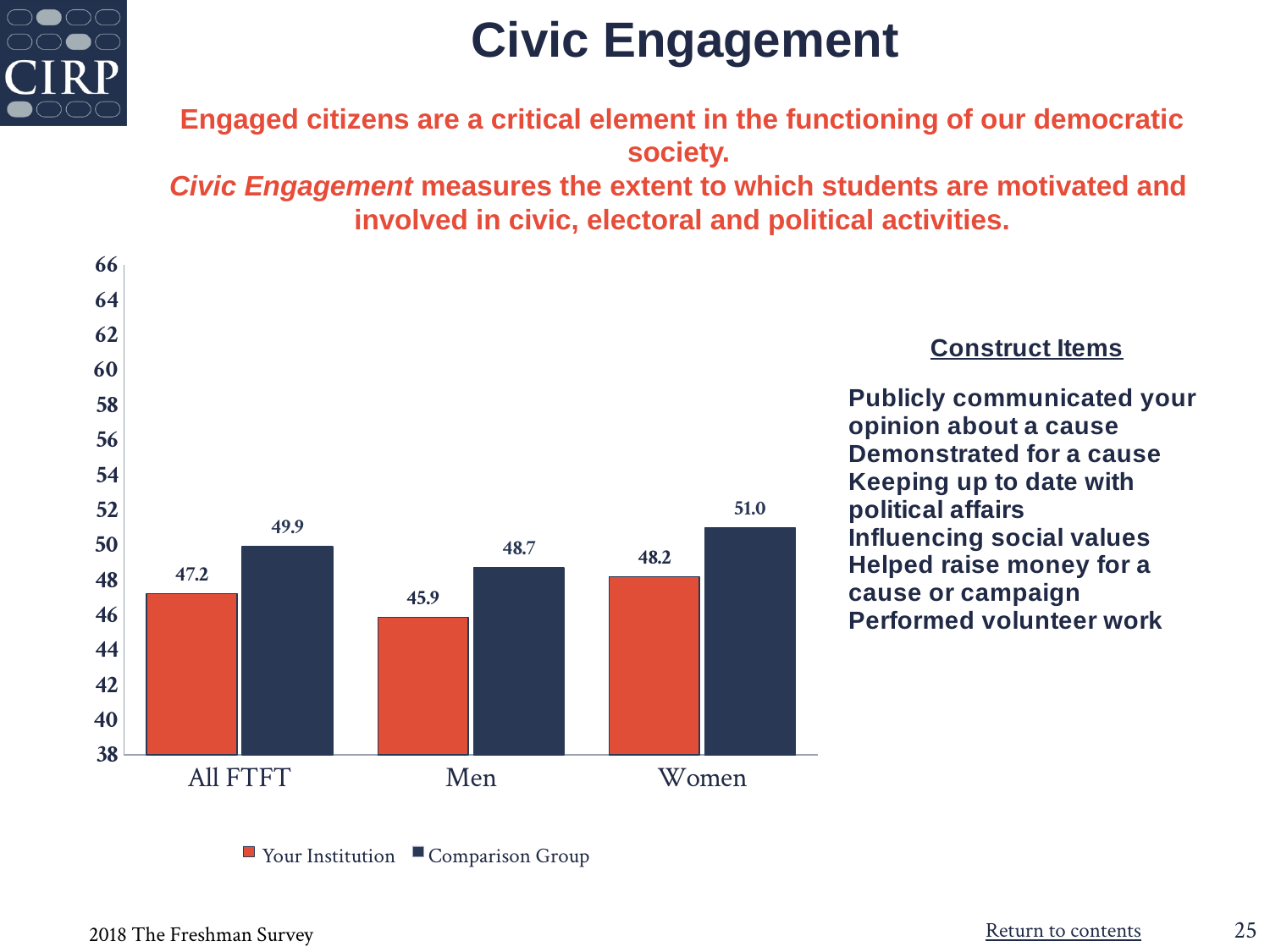

Civic Engagement
Engaged citizens are a critical element in the functioning of our democratic society.
Civic Engagement measures the extent to which students are motivated and
involved in civic, electoral and political activities.

### Chart

| Category |  |  |
|---|---|---|
| All FTFT | 47.22 | 49.9 |
| Men | 45.87 | 48.7 |
| Women | 48.19 | 50.98 |
  Your Institution       Comparison Group

2018 The Freshman Survey
25